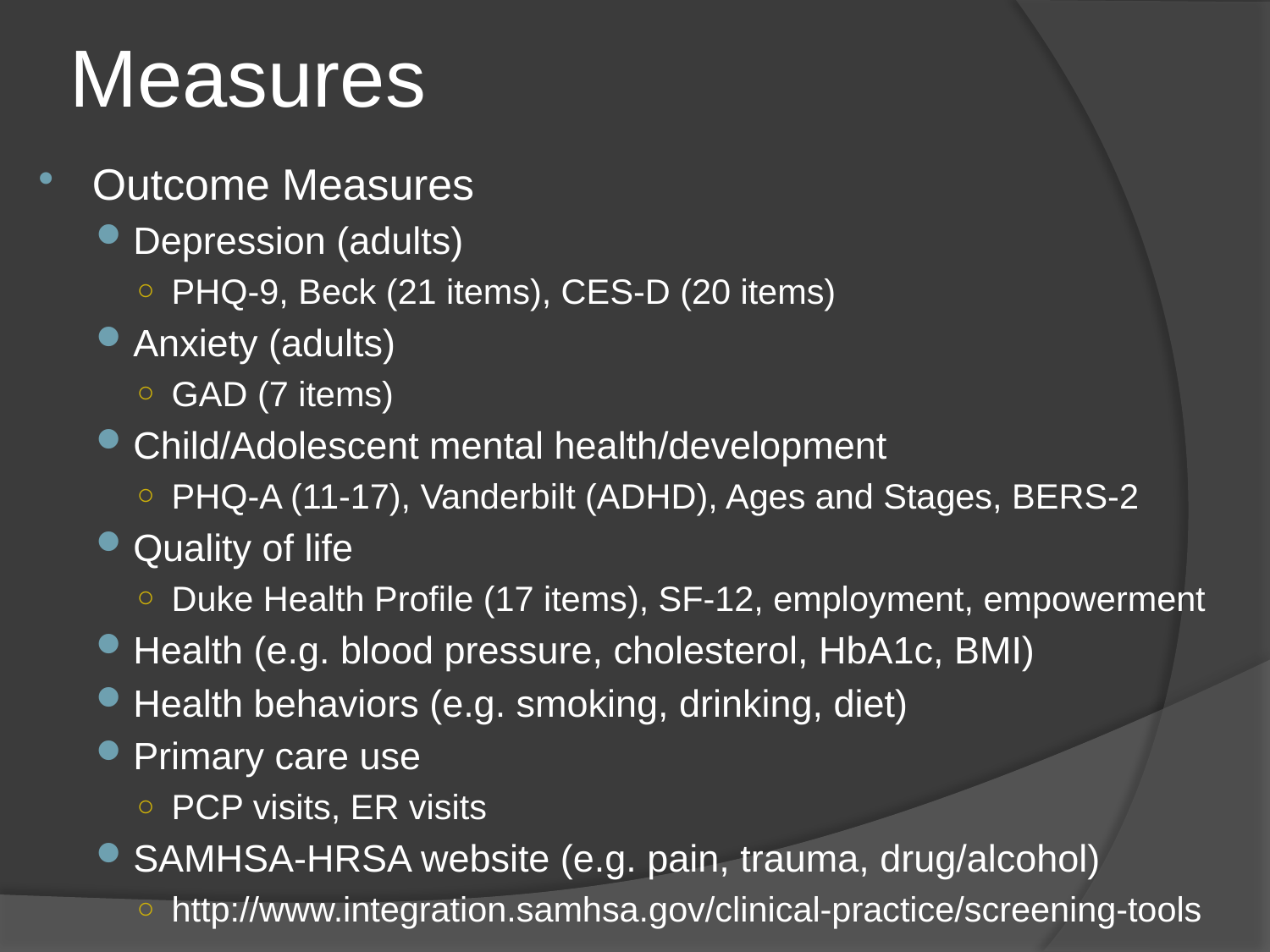

# Measures
Outcome Measures
Depression (adults)
PHQ-9, Beck (21 items), CES-D (20 items)
Anxiety (adults)
GAD (7 items)
Child/Adolescent mental health/development
PHQ-A (11-17), Vanderbilt (ADHD), Ages and Stages, BERS-2
Quality of life
Duke Health Profile (17 items), SF-12, employment, empowerment
Health (e.g. blood pressure, cholesterol, HbA1c, BMI)
Health behaviors (e.g. smoking, drinking, diet)
Primary care use
PCP visits, ER visits
SAMHSA-HRSA website (e.g. pain, trauma, drug/alcohol)
http://www.integration.samhsa.gov/clinical-practice/screening-tools